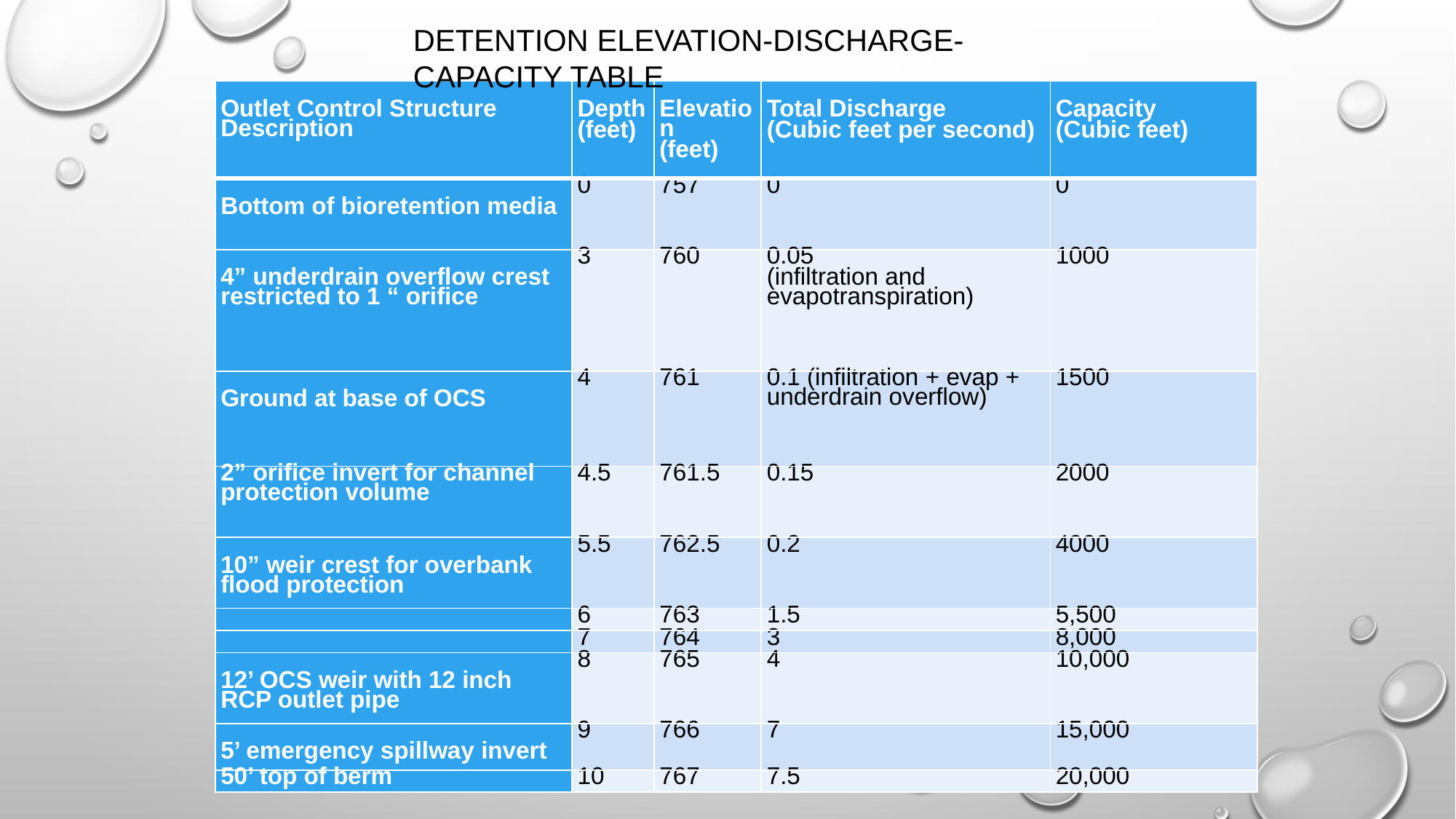

DETENTION ELEVATION-DISCHARGE-CAPACITY TABLE
| Outlet Control Structure Description | Depth (feet) | Elevation (feet) | Total Discharge (Cubic feet per second) | Capacity (Cubic feet) |
| --- | --- | --- | --- | --- |
| Bottom of bioretention media | 0 | 757 | 0 | 0 |
| 4” underdrain overflow crest restricted to 1 “ orifice | 3 | 760 | 0.05 (infiltration and evapotranspiration) | 1000 |
| Ground at base of OCS | 4 | 761 | 0.1 (infiltration + evap + underdrain overflow) | 1500 |
| 2” orifice invert for channel protection volume | 4.5 | 761.5 | 0.15 | 2000 |
| 10” weir crest for overbank flood protection | 5.5 | 762.5 | 0.2 | 4000 |
|  | 6 | 763 | 1.5 | 5,500 |
|  | 7 | 764 | 3 | 8,000 |
| 12’ OCS weir with 12 inch RCP outlet pipe | 8 | 765 | 4 | 10,000 |
| 5’ emergency spillway invert | 9 | 766 | 7 | 15,000 |
| 50’ top of berm | 10 | 767 | 7.5 | 20,000 |